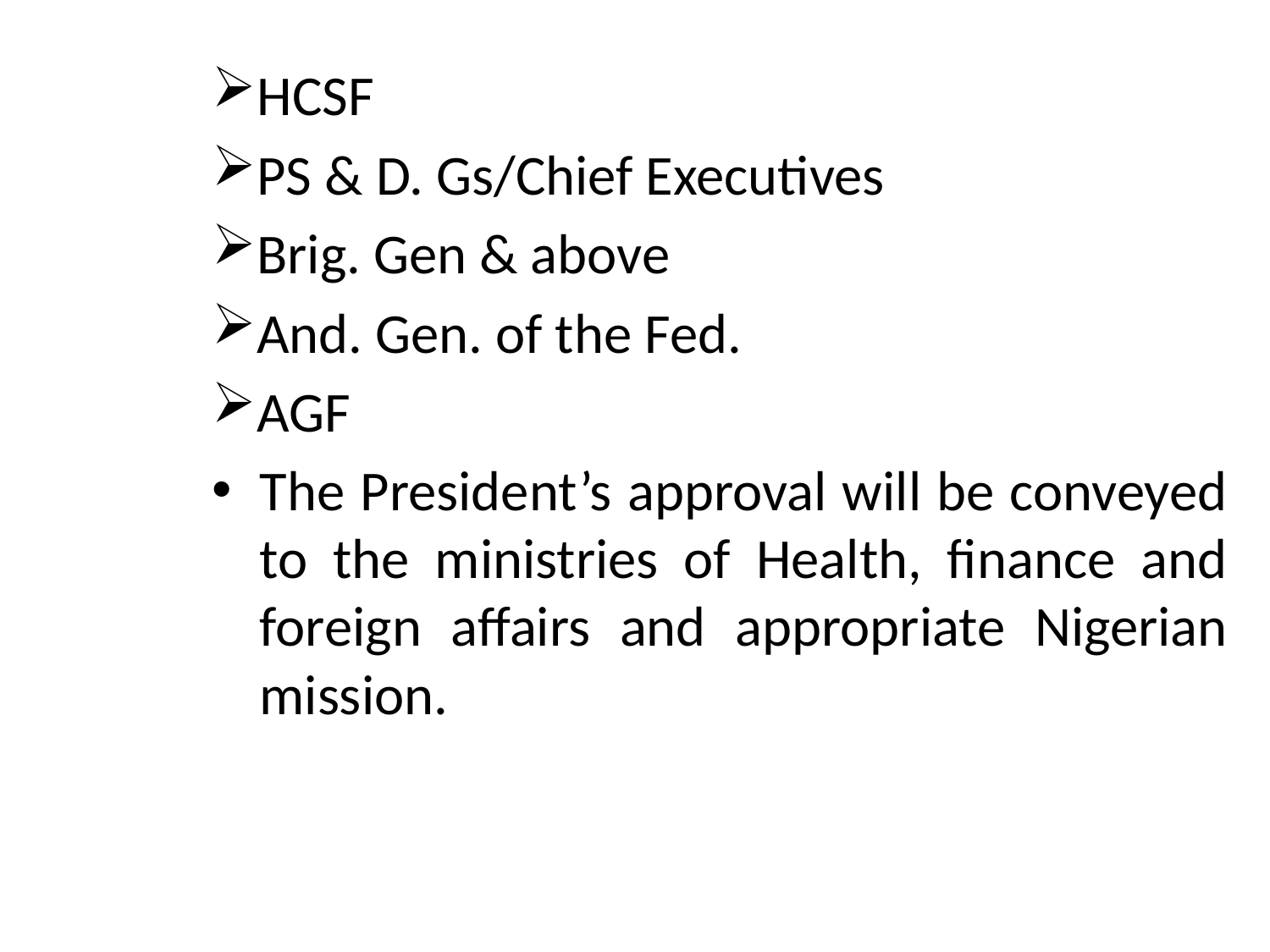

HCSF
PS & D. Gs/Chief Executives
Brig. Gen & above
And. Gen. of the Fed.
AGF
The President’s approval will be conveyed to the ministries of Health, finance and foreign affairs and appropriate Nigerian mission.